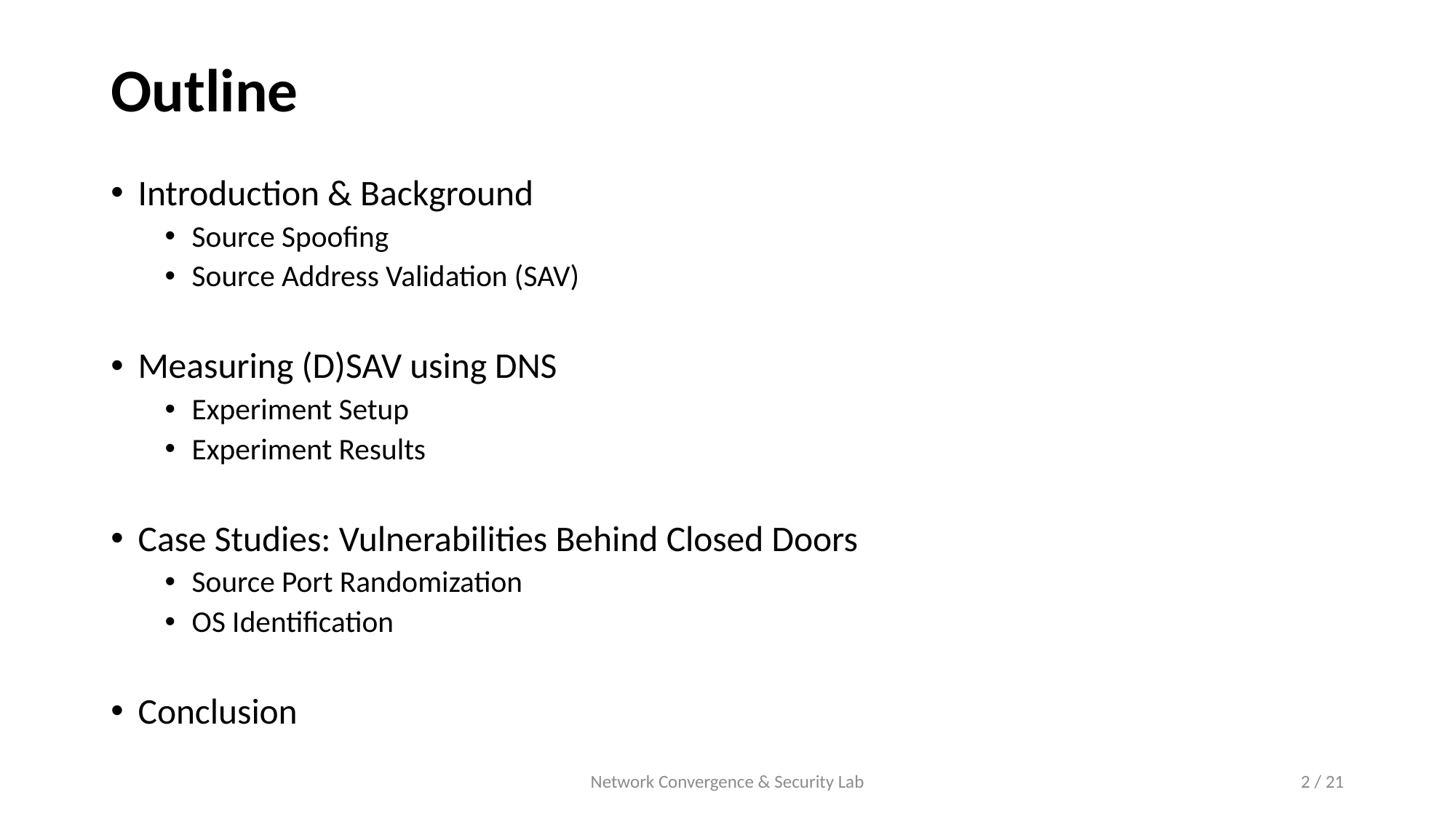

# Outline
Introduction & Background
Source Spoofing
Source Address Validation (SAV)

Measuring (D)SAV using DNS
Experiment Setup
Experiment Results

Case Studies: Vulnerabilities Behind Closed Doors
Source Port Randomization
OS Identification

Conclusion
Network Convergence & Security Lab
2 / 21